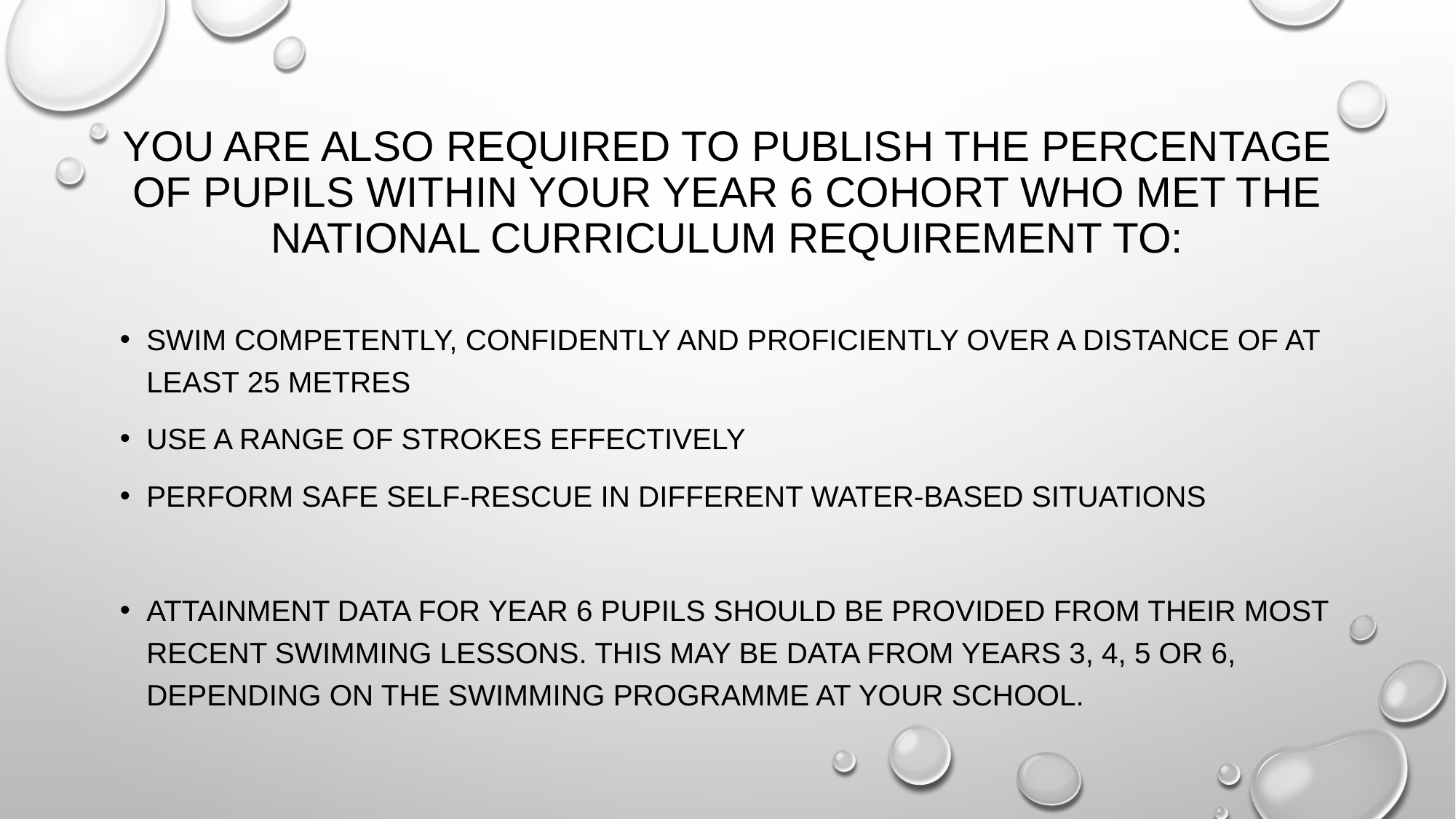

# You are also required to publish the percentage of pupils within your year 6 cohort who met the national curriculum requirement to:
swim competently, confidently and proficiently over a distance of at least 25 metres
use a range of strokes effectively
perform safe self-rescue in different water-based situations

Attainment data for year 6 pupils should be provided from their most recent swimming lessons. This may be data from years 3, 4, 5 or 6, depending on the swimming programme at your school.